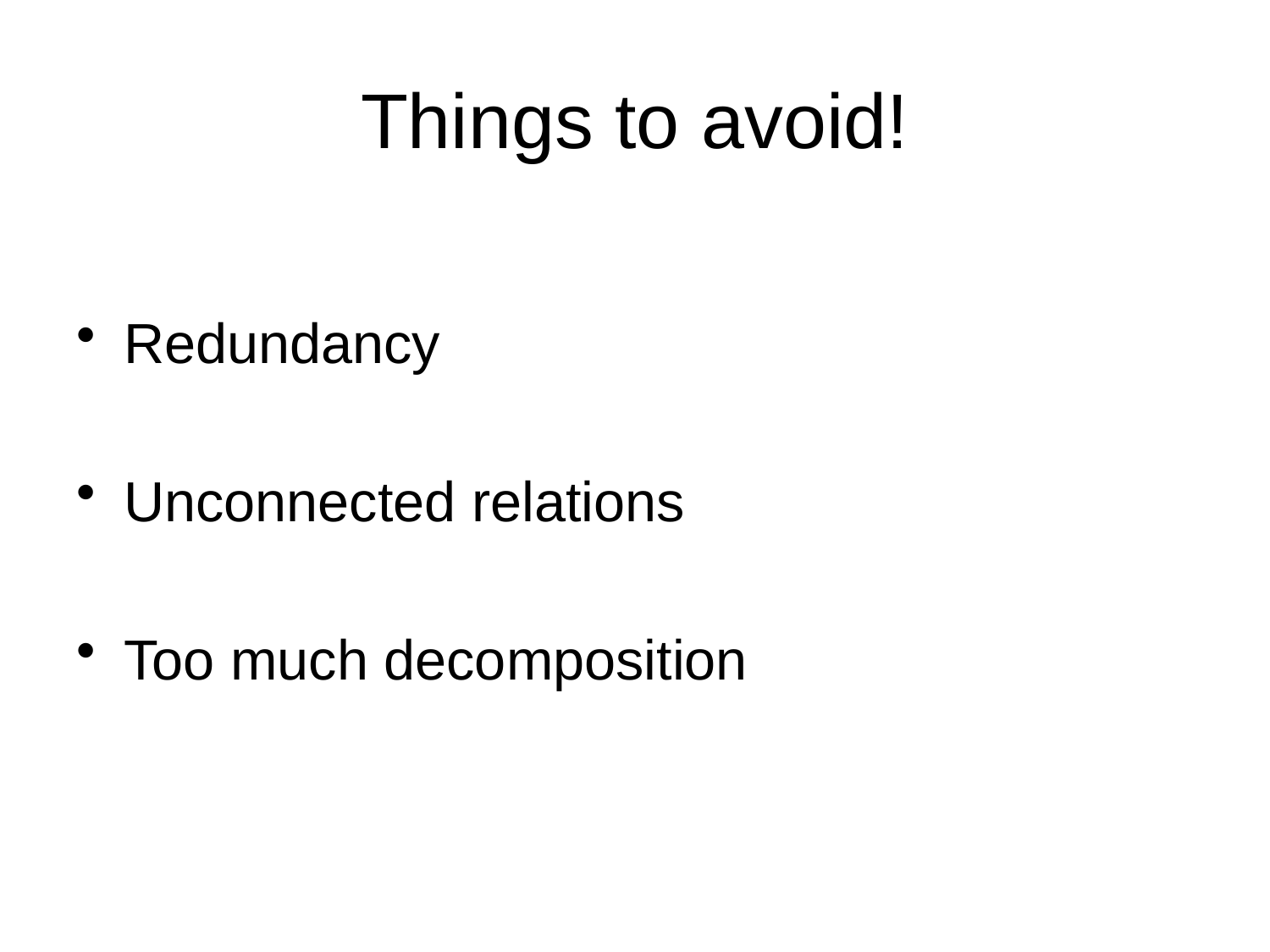

# Things to avoid!

Redundancy

Unconnected relations

Too much decomposition